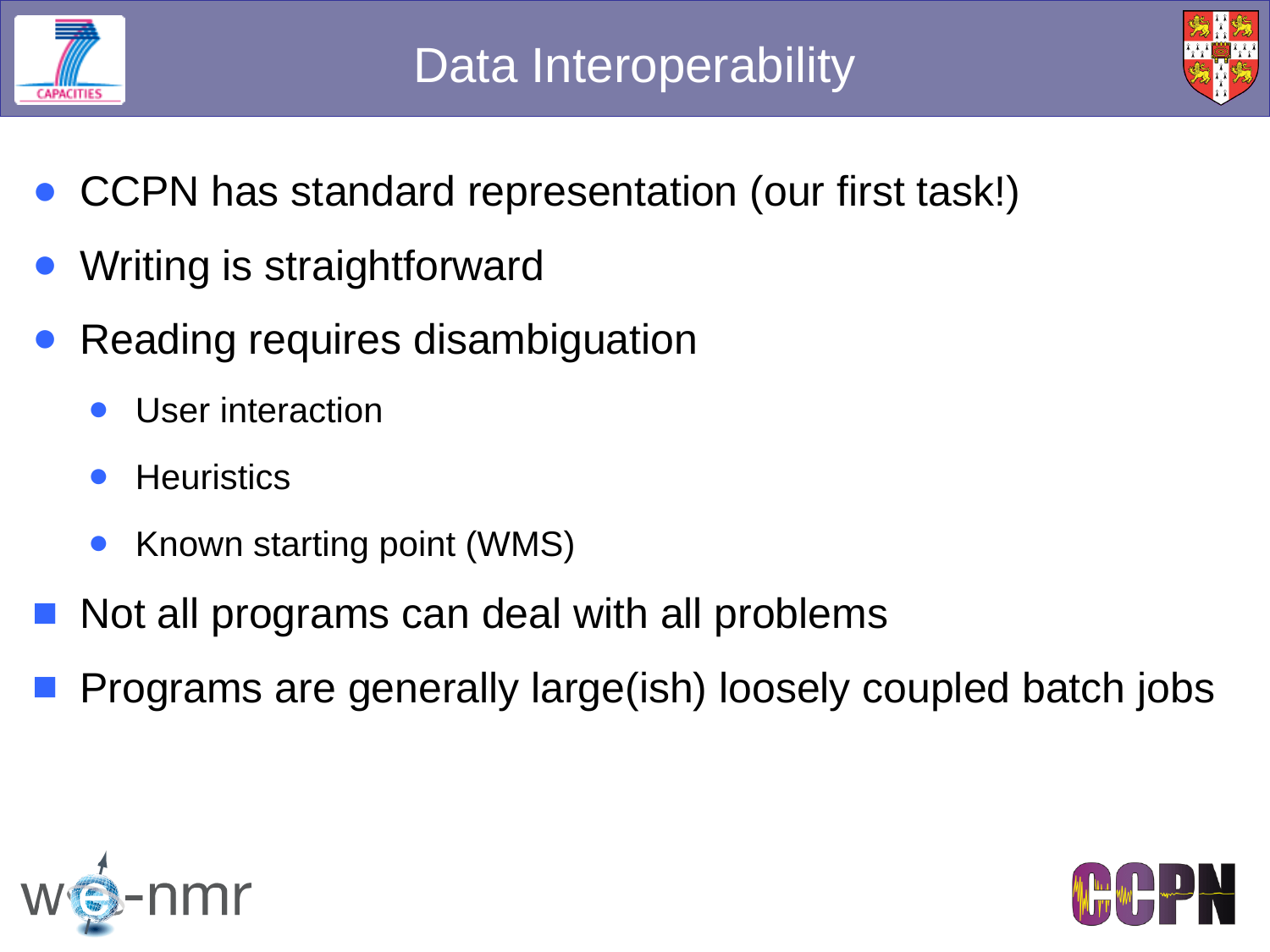

Data Interoperability
CCPN has standard representation (our first task!)
Writing is straightforward
Reading requires disambiguation
User interaction
Heuristics
Known starting point (WMS)
Not all programs can deal with all problems
Programs are generally large(ish) loosely coupled batch jobs